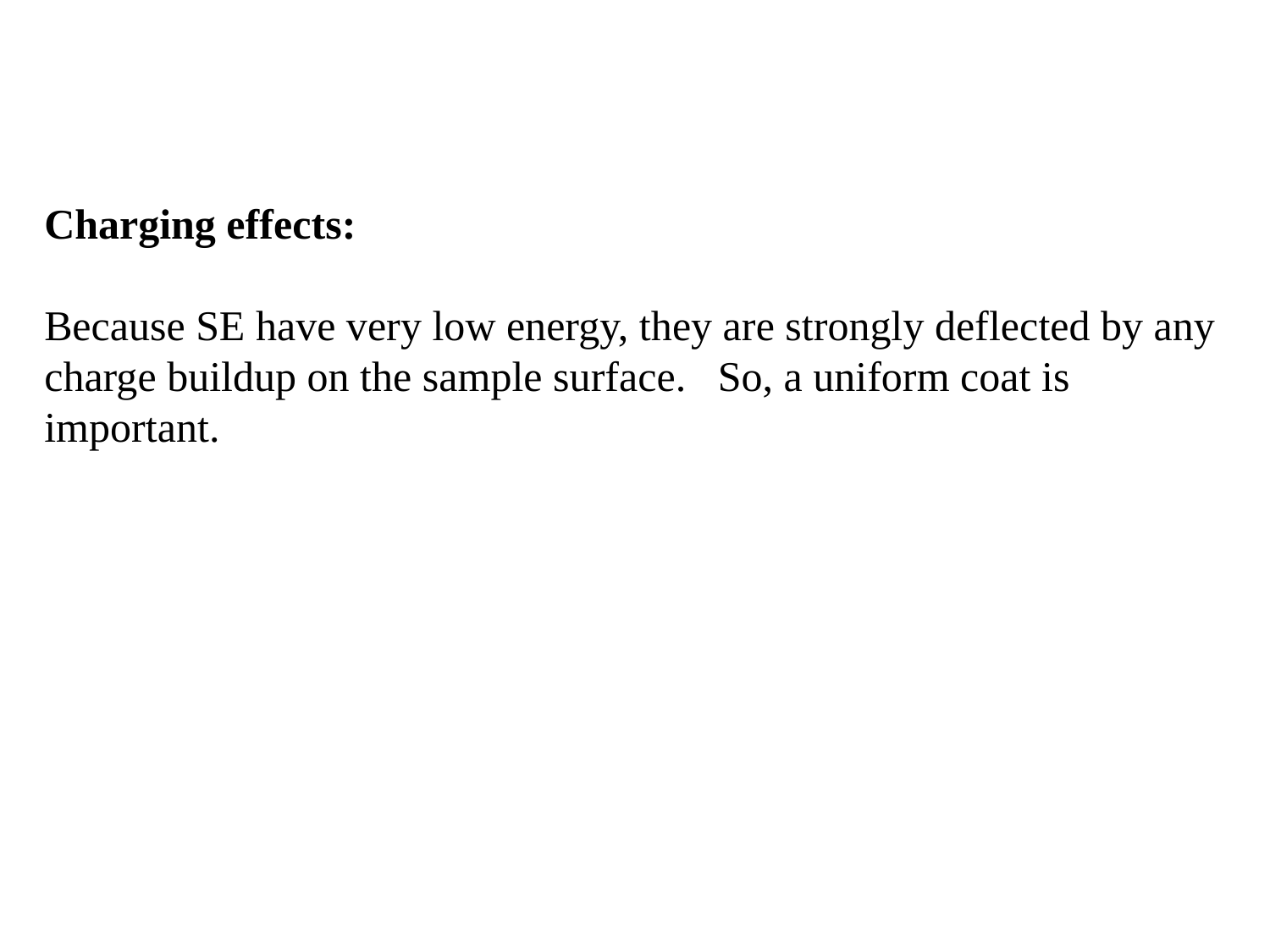

Charging effects:

Because SE have very low energy, they are strongly deflected by any charge buildup on the sample surface.   So, a uniform coat is important.